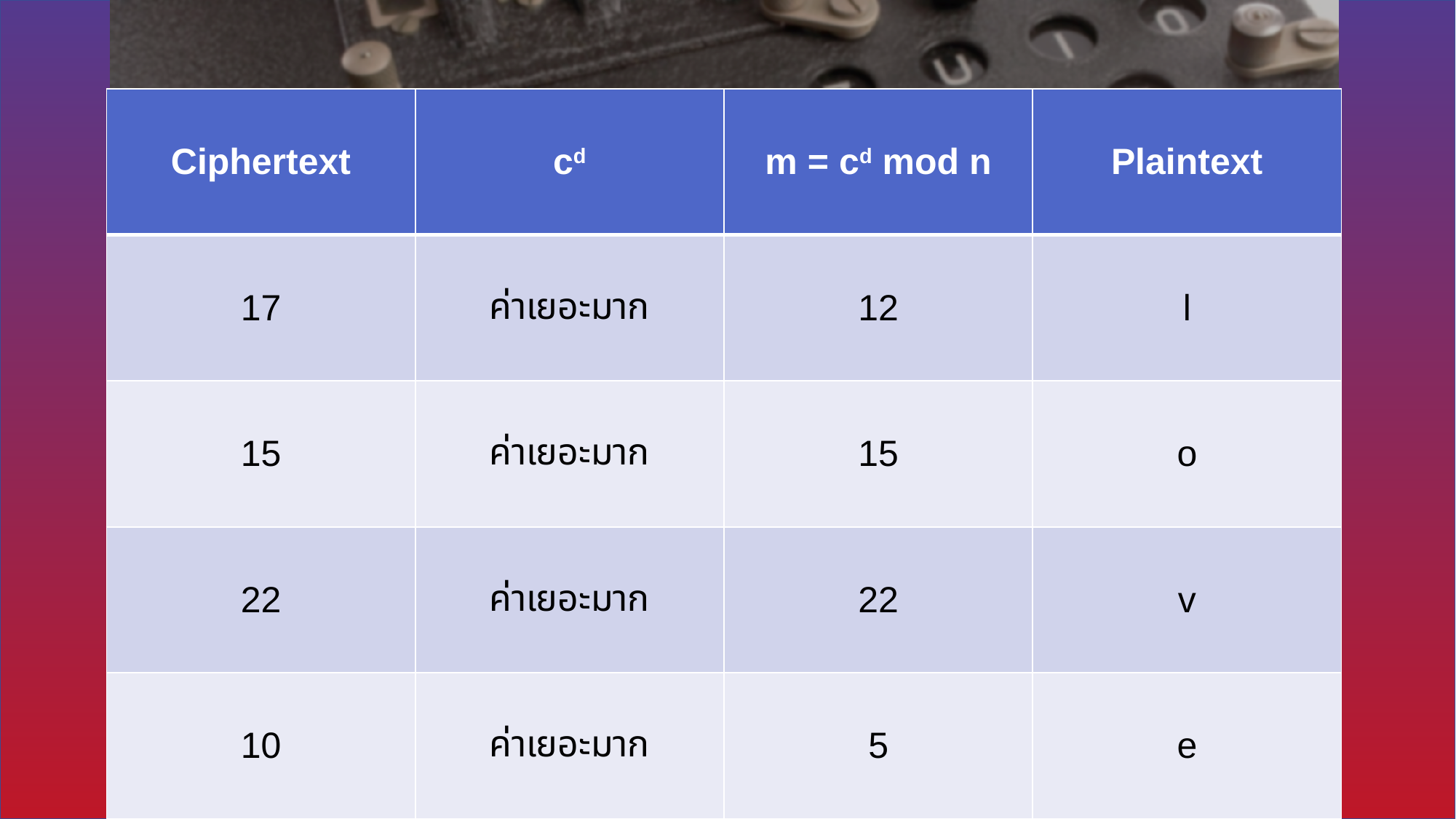

ตัวอย่างการถอดรหัสแบบ RSA
โดยเลือก p=5, q=7, n=35, z = 24, e = 5, d = 29
| Ciphertext | cd | m = cd mod n | Plaintext |
| --- | --- | --- | --- |
| 17 | ค่าเยอะมาก | 12 | l |
| 15 | ค่าเยอะมาก | 15 | o |
| 22 | ค่าเยอะมาก | 22 | v |
| 10 | ค่าเยอะมาก | 5 | e |